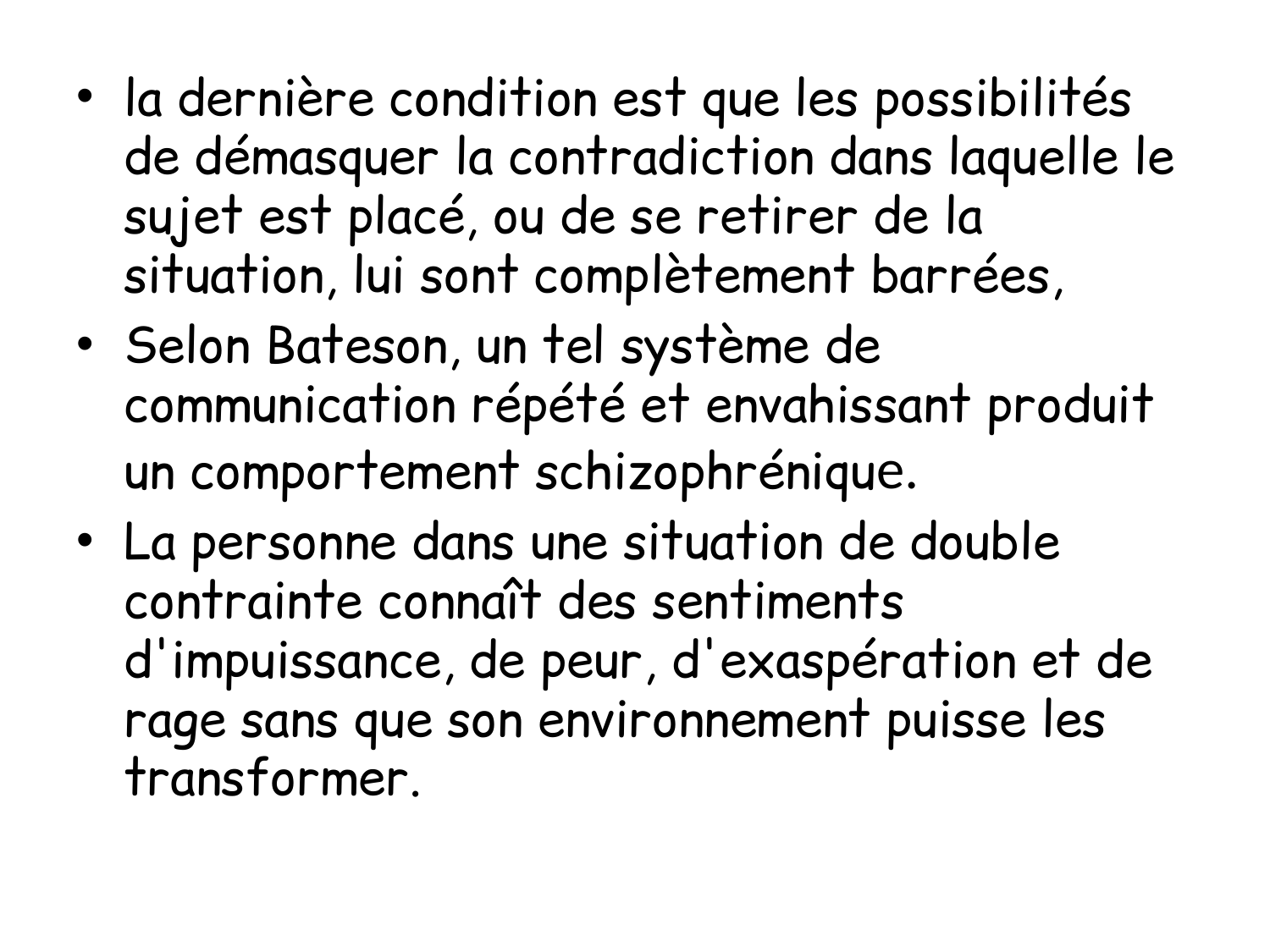

la dernière condition est que les possibilités de démasquer la contradiction dans laquelle le sujet est placé, ou de se retirer de la situation, lui sont complètement barrées,
Selon Bateson, un tel système de communication répété et envahissant produit un comportement schizophrénique.
La personne dans une situation de double contrainte connaît des sentiments d'impuissance, de peur, d'exaspération et de rage sans que son environnement puisse les transformer.